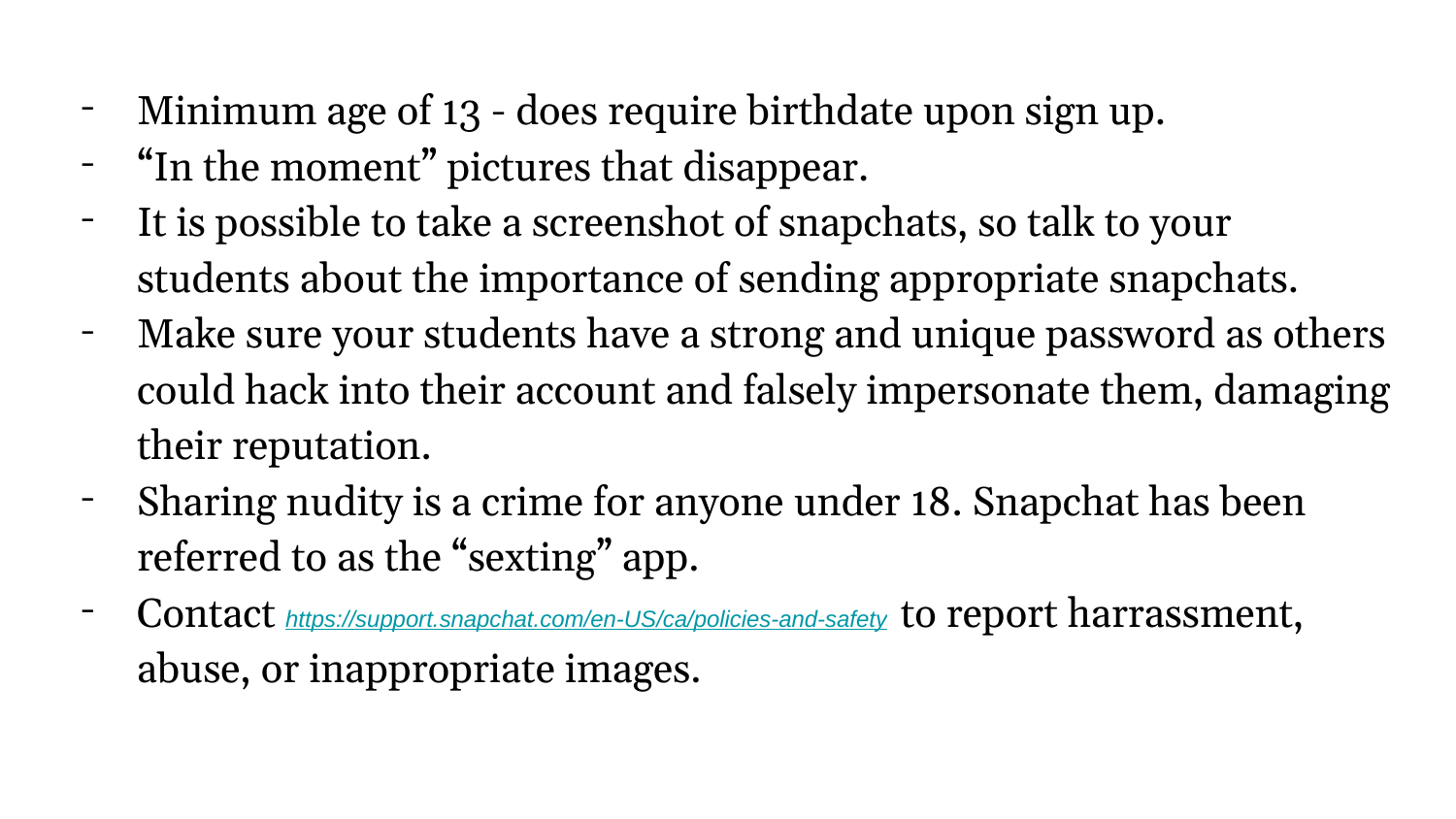

Minimum age of 13 - does require birthdate upon sign up.
“In the moment” pictures that disappear.
It is possible to take a screenshot of snapchats, so talk to your students about the importance of sending appropriate snapchats.
Make sure your students have a strong and unique password as others could hack into their account and falsely impersonate them, damaging their reputation.
Sharing nudity is a crime for anyone under 18. Snapchat has been referred to as the “sexting” app.
Contact https://support.snapchat.com/en-US/ca/policies-and-safety  to report harrassment, abuse, or inappropriate images.